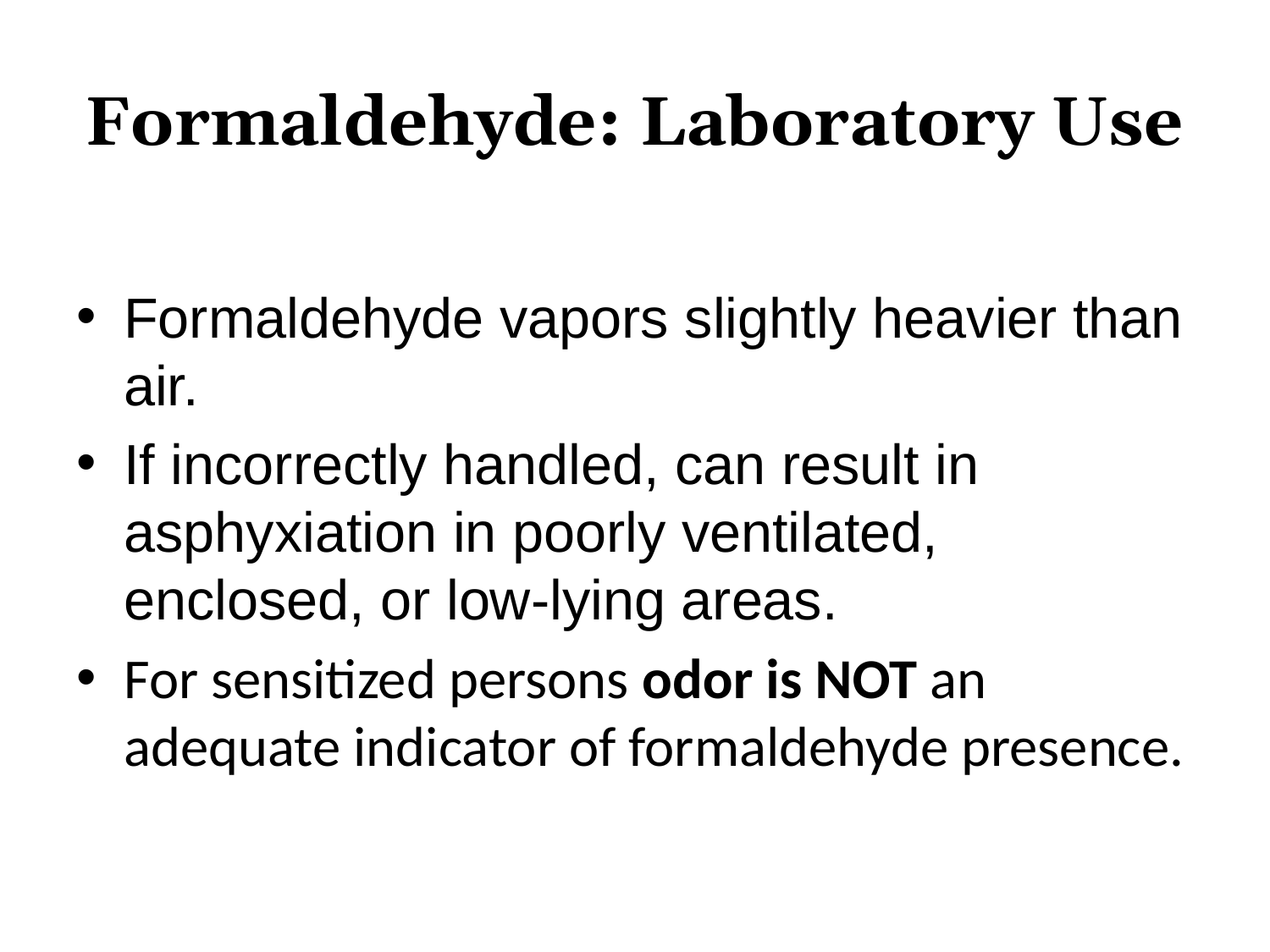

# Formaldehyde: Laboratory Use
Formaldehyde vapors slightly heavier than air.
If incorrectly handled, can result in asphyxiation in poorly ventilated, enclosed, or low-lying areas.
For sensitized persons odor is NOT an adequate indicator of formaldehyde presence.